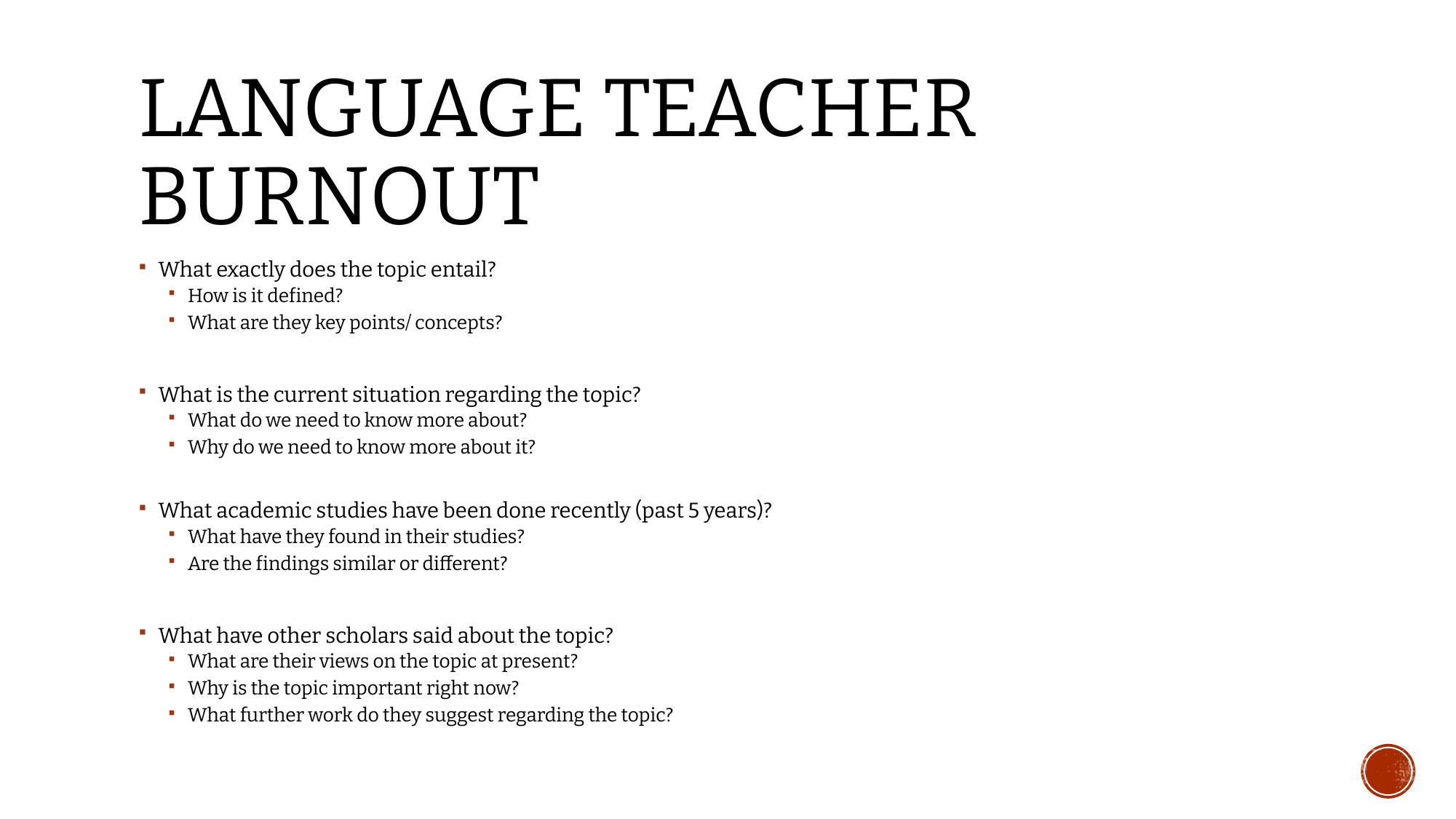

# Language teacher burnout
What exactly does the topic entail?
How is it defined?
What are they key points/ concepts?

What is the current situation regarding the topic?
What do we need to know more about?
Why do we need to know more about it?

What academic studies have been done recently (past 5 years)?
What have they found in their studies?
Are the findings similar or different?

What have other scholars said about the topic?
What are their views on the topic at present?
Why is the topic important right now?
What further work do they suggest regarding the topic?